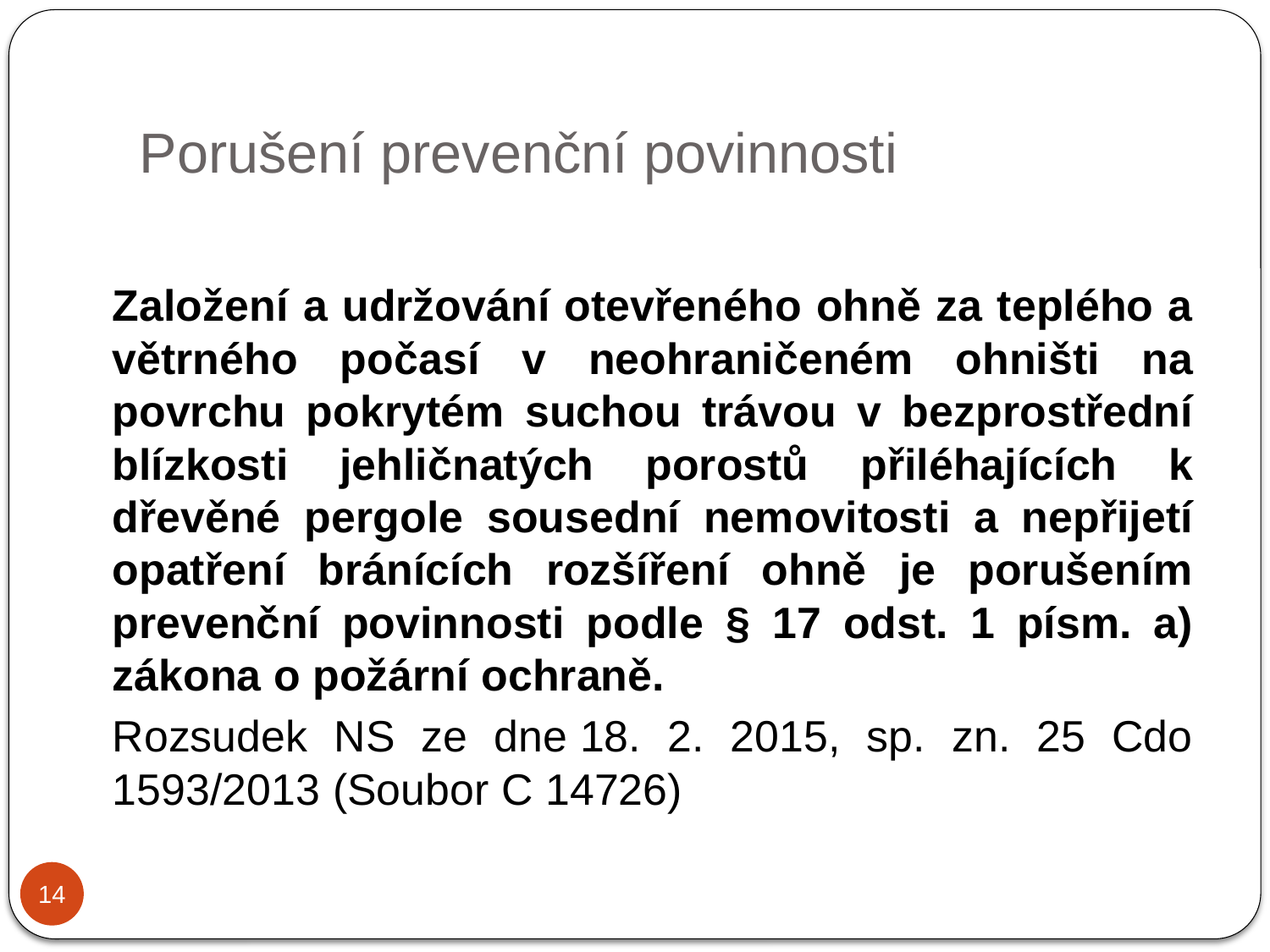

# Porušení prevenční povinnosti

		Založení a udržování otevřeného ohně za teplého a větrného počasí v neohraničeném ohništi na povrchu pokrytém suchou trávou v bezprostřední blízkosti jehličnatých porostů přiléhajících k dřevěné pergole sousední nemovitosti a nepřijetí opatření bránících rozšíření ohně je porušením prevenční povinnosti podle § 17 odst. 1 písm. a) zákona o požární ochraně.
	Rozsudek NS ze dne 18. 2. 2015, sp. zn. 25 Cdo 1593/2013 (Soubor C 14726)

14